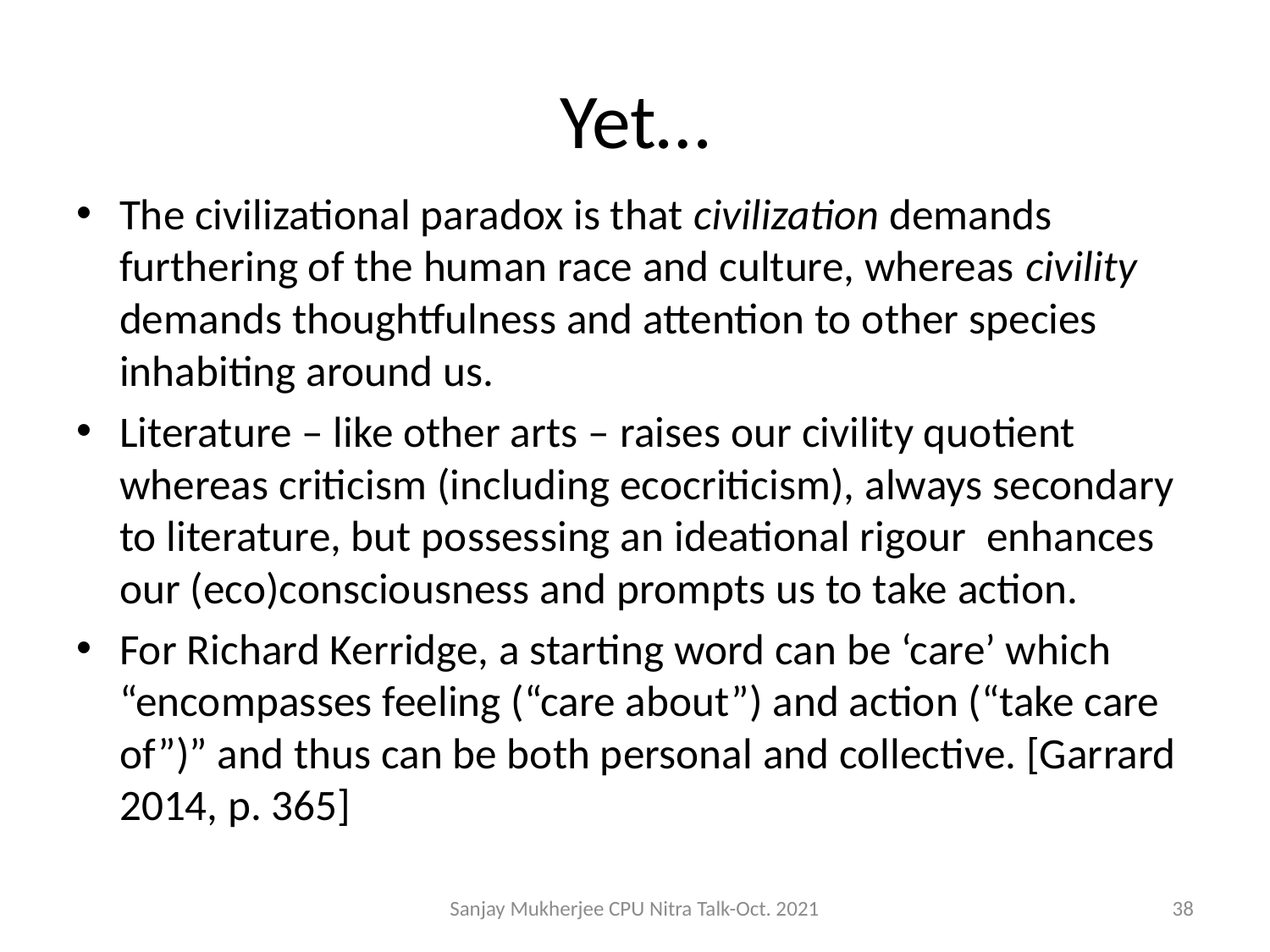

# Yet…
The civilizational paradox is that civilization demands furthering of the human race and culture, whereas civility demands thoughtfulness and attention to other species inhabiting around us.
Literature – like other arts – raises our civility quotient whereas criticism (including ecocriticism), always secondary to literature, but possessing an ideational rigour  enhances our (eco)consciousness and prompts us to take action.
For Richard Kerridge, a starting word can be ‘care’ which “encompasses feeling (“care about”) and action (“take care of”)” and thus can be both personal and collective. [Garrard 2014, p. 365]

Sanjay Mukherjee CPU Nitra Talk-Oct. 2021
38